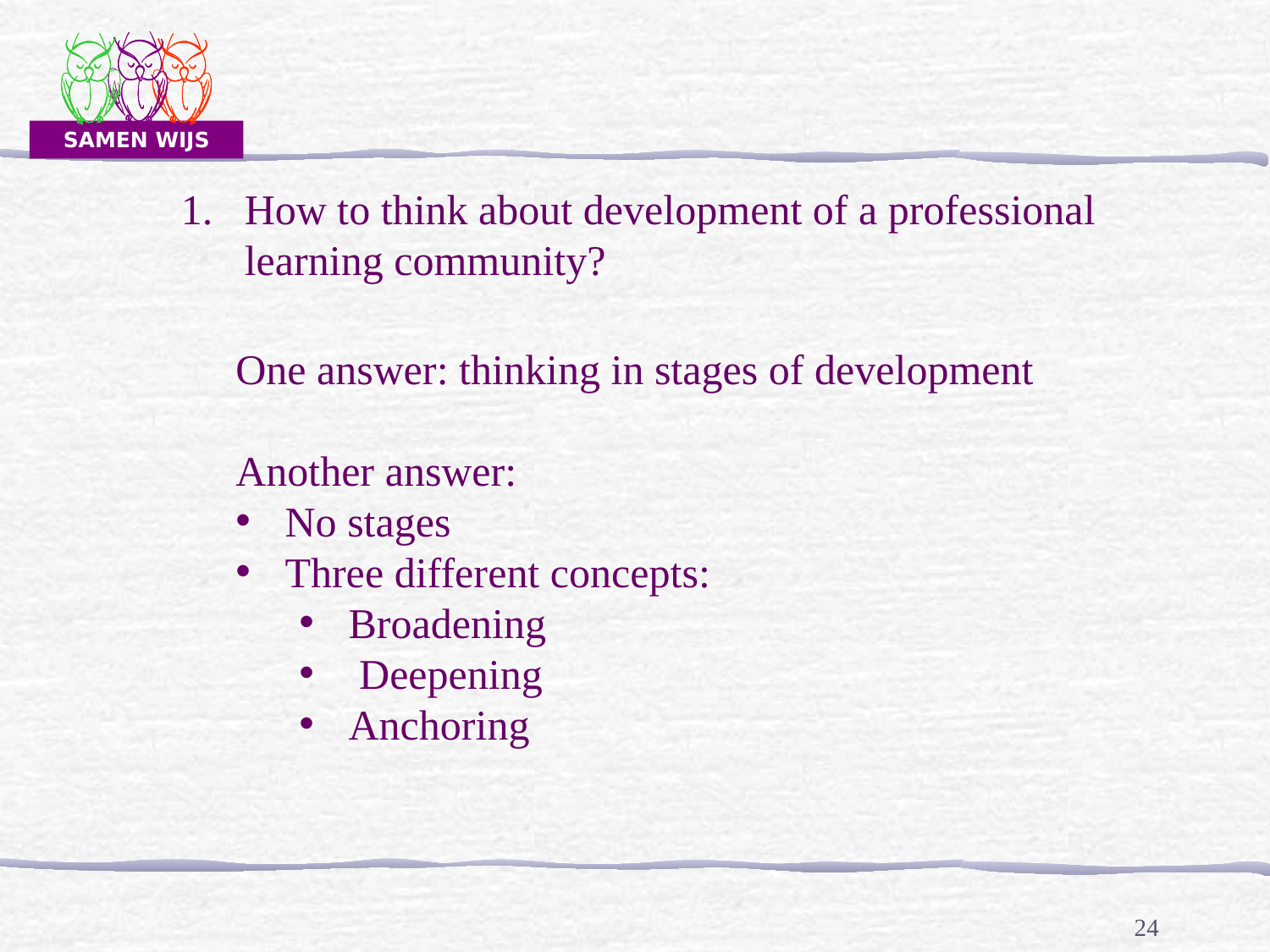

How to think about development of a professional learning community?
One answer: thinking in stages of development

Another answer:
No stages
Three different concepts:
Broadening
 Deepening
Anchoring
24